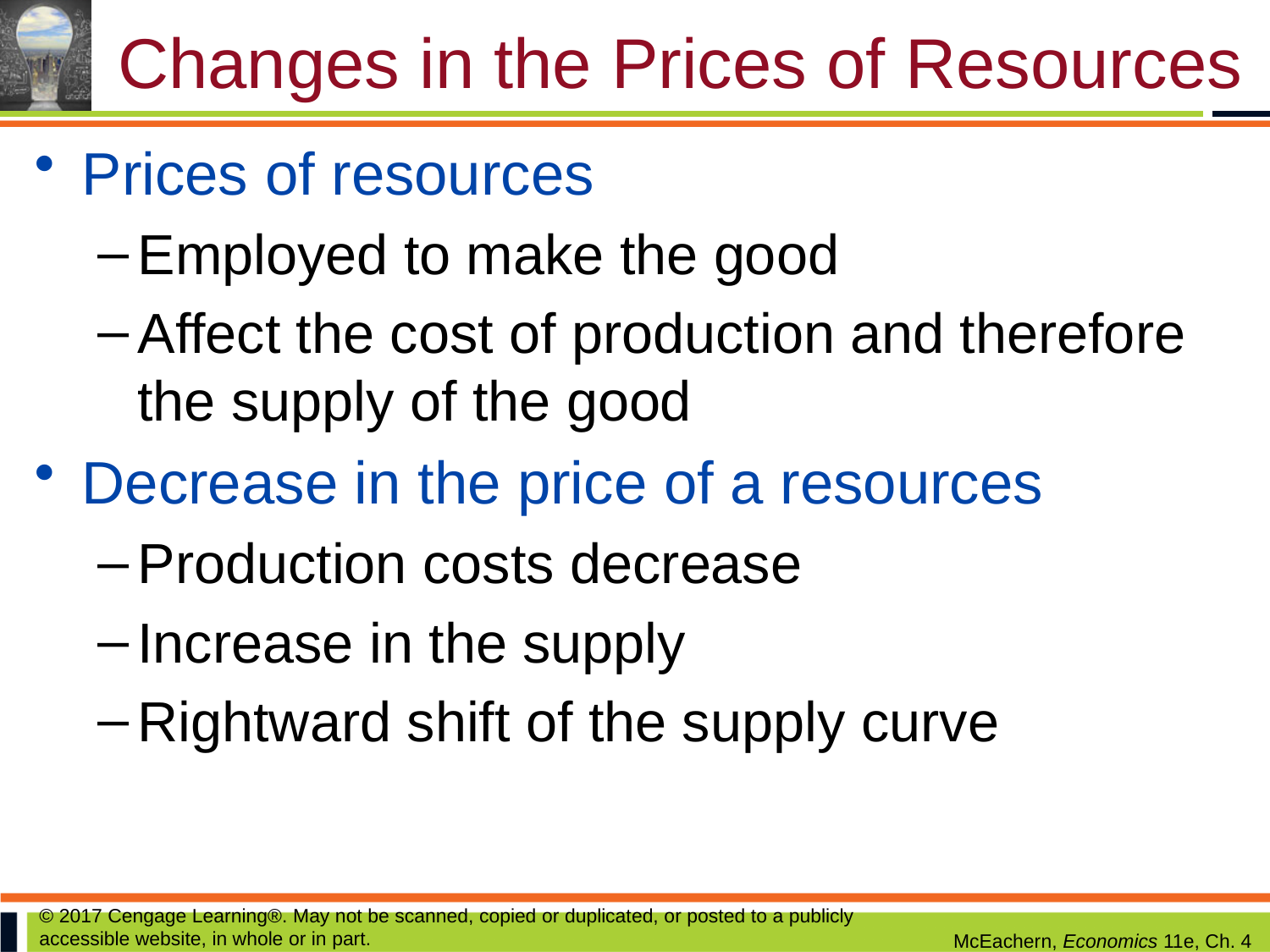

# Changes in the Prices of Resources
Prices of resources
Employed to make the good
Affect the cost of production and therefore the supply of the good
Decrease in the price of a resources
Production costs decrease
Increase in the supply
Rightward shift of the supply curve

© 2017 Cengage Learning®. May not be scanned, copied or duplicated, or posted to a publicly accessible website, in whole or in part.